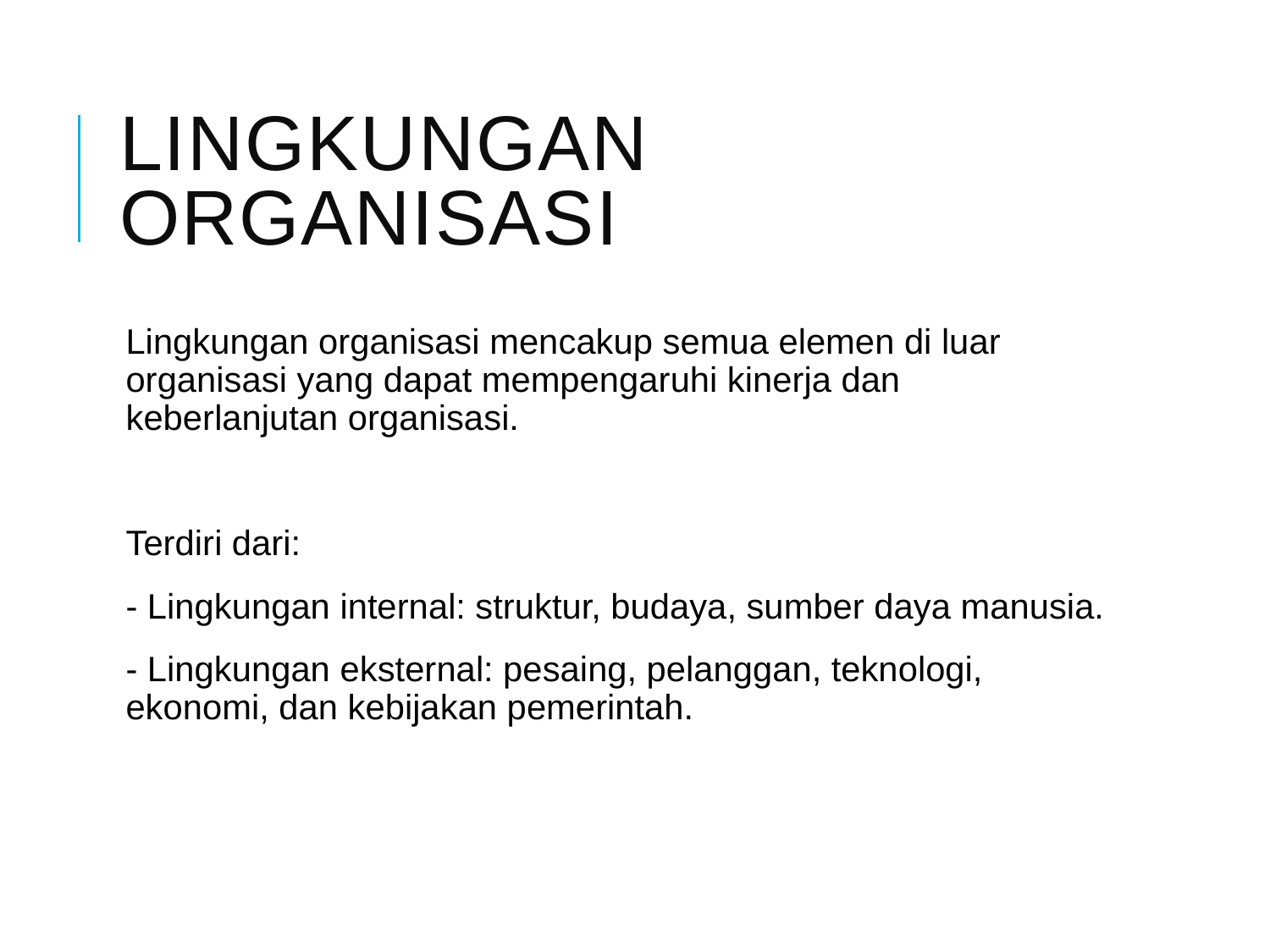

# Lingkungan Organisasi
Lingkungan organisasi mencakup semua elemen di luar organisasi yang dapat mempengaruhi kinerja dan keberlanjutan organisasi.

Terdiri dari:
- Lingkungan internal: struktur, budaya, sumber daya manusia.
- Lingkungan eksternal: pesaing, pelanggan, teknologi, ekonomi, dan kebijakan pemerintah.